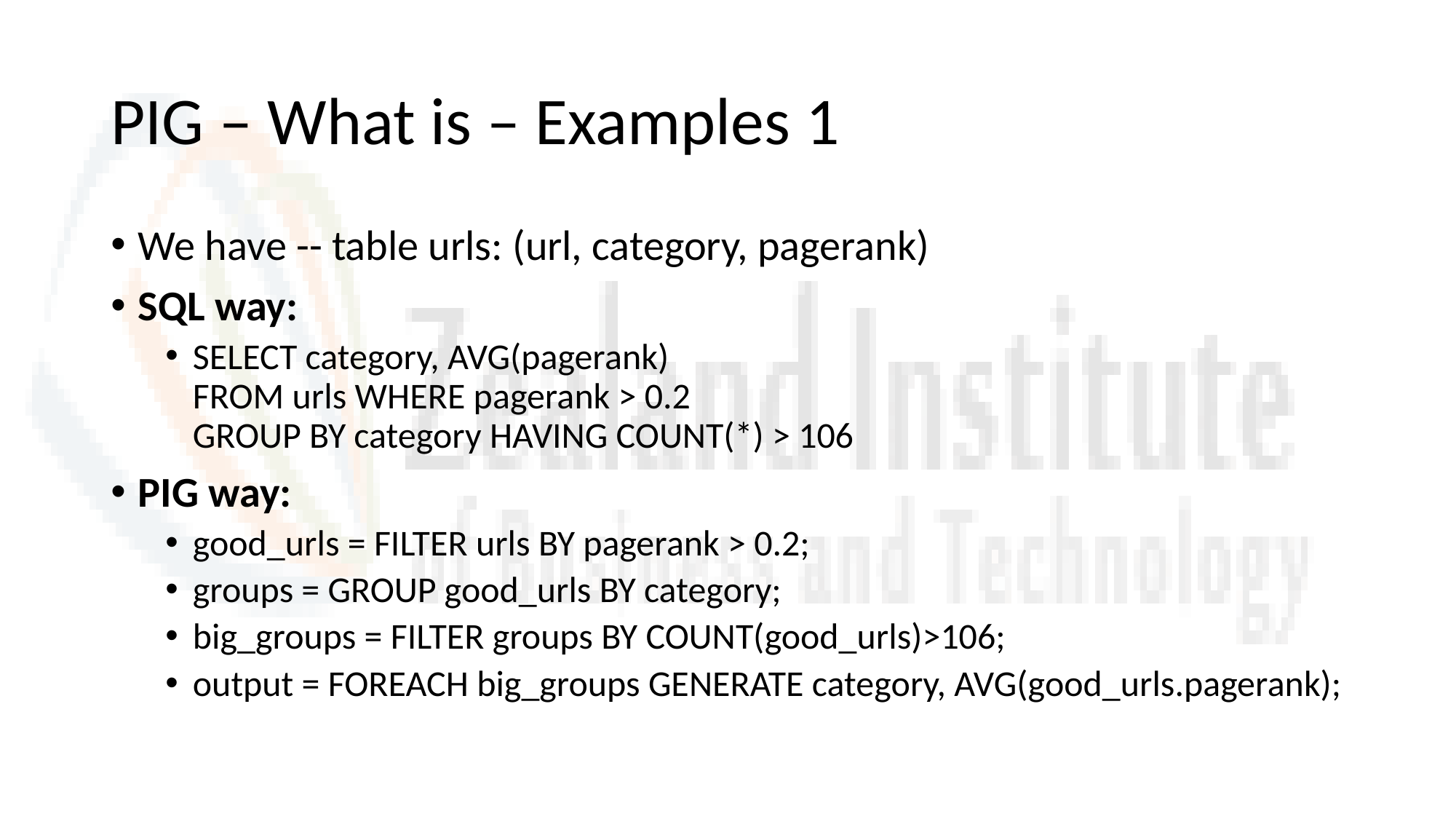

# PIG – What is – Examples 1
We have -- table urls: (url, category, pagerank)
SQL way:
SELECT category, AVG(pagerank)
FROM urls WHERE pagerank > 0.2
GROUP BY category HAVING COUNT(*) > 106
PIG way:
good_urls = FILTER urls BY pagerank > 0.2;
groups = GROUP good_urls BY category;
big_groups = FILTER groups BY COUNT(good_urls)>106;
output = FOREACH big_groups GENERATE category, AVG(good_urls.pagerank);